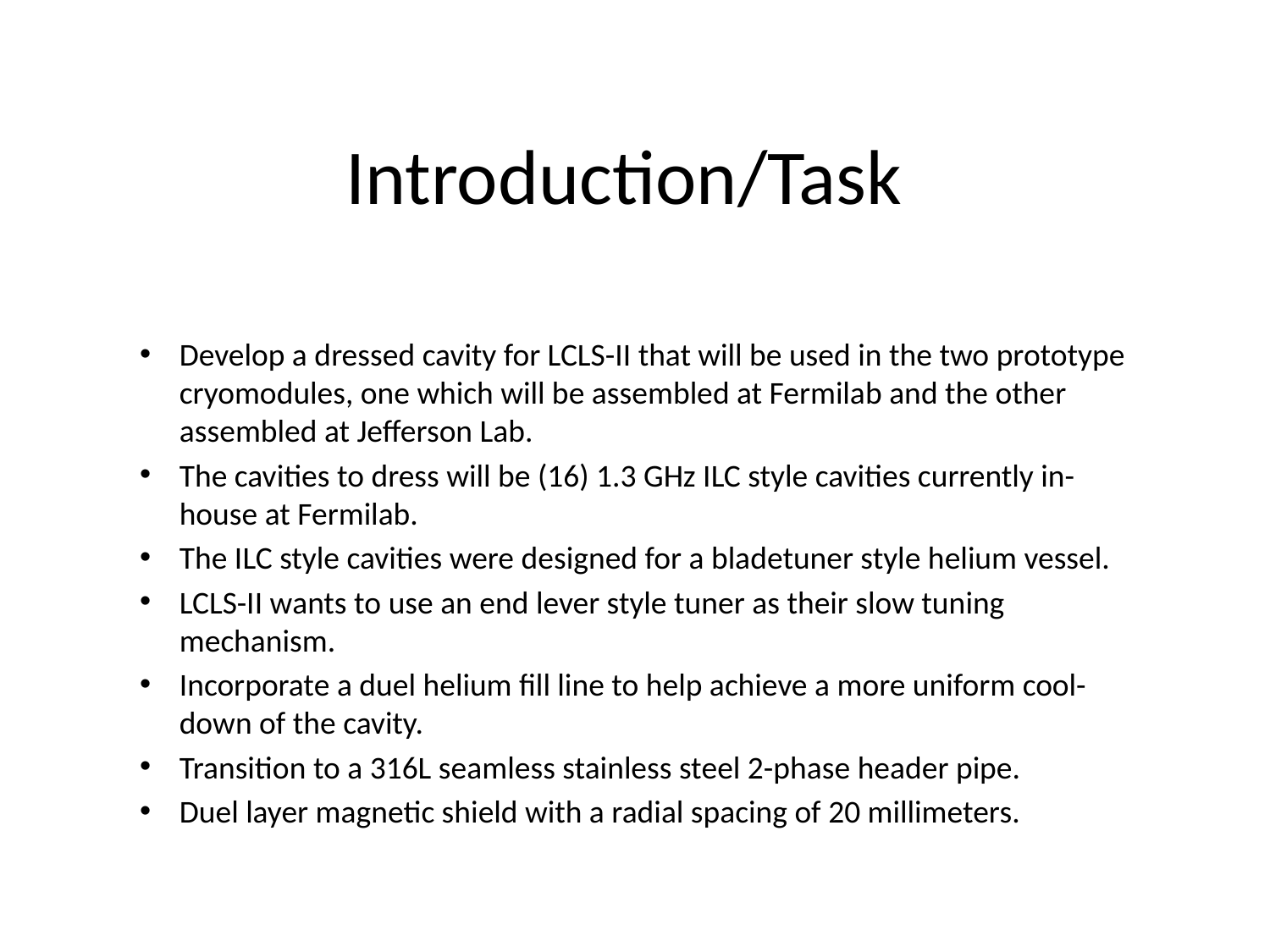

# Introduction/Task
Develop a dressed cavity for LCLS-II that will be used in the two prototype cryomodules, one which will be assembled at Fermilab and the other assembled at Jefferson Lab.
The cavities to dress will be (16) 1.3 GHz ILC style cavities currently in-house at Fermilab.
The ILC style cavities were designed for a bladetuner style helium vessel.
LCLS-II wants to use an end lever style tuner as their slow tuning mechanism.
Incorporate a duel helium fill line to help achieve a more uniform cool-down of the cavity.
Transition to a 316L seamless stainless steel 2-phase header pipe.
Duel layer magnetic shield with a radial spacing of 20 millimeters.